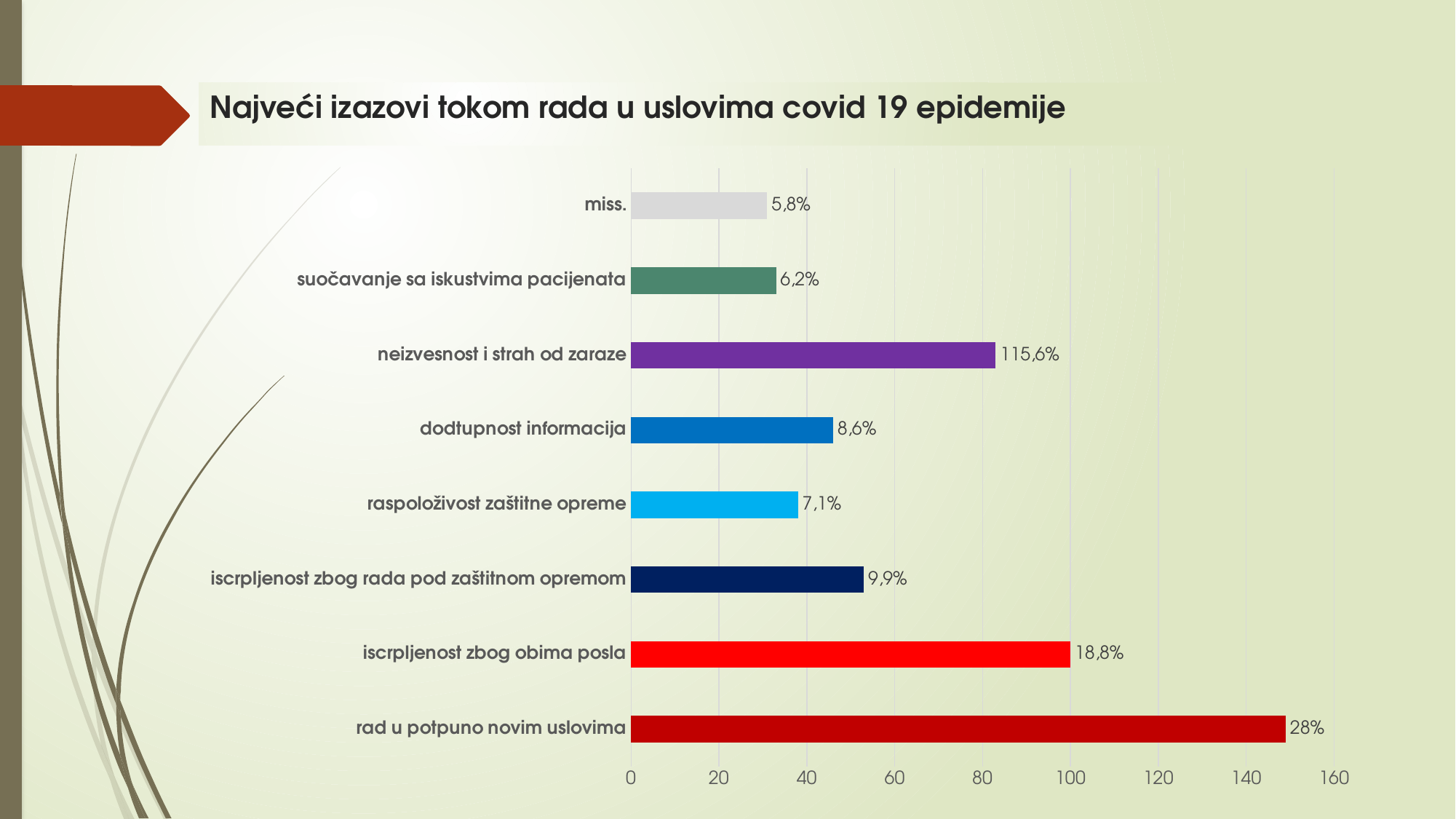

# Najveći izazovi tokom rada u uslovima covid 19 epidemije

### Chart

| Category | Series 1 |
|---|---|
| rad u potpuno novim uslovima | 149.0 |
| iscrpljenost zbog obima posla | 100.0 |
| iscrpljenost zbog rada pod zaštitnom opremom | 53.0 |
| raspoloživost zaštitne opreme | 38.0 |
| dodtupnost informacija | 46.0 |
| neizvesnost i strah od zaraze | 83.0 |
| suočavanje sa iskustvima pacijenata | 33.0 |
| miss. | 31.0 |